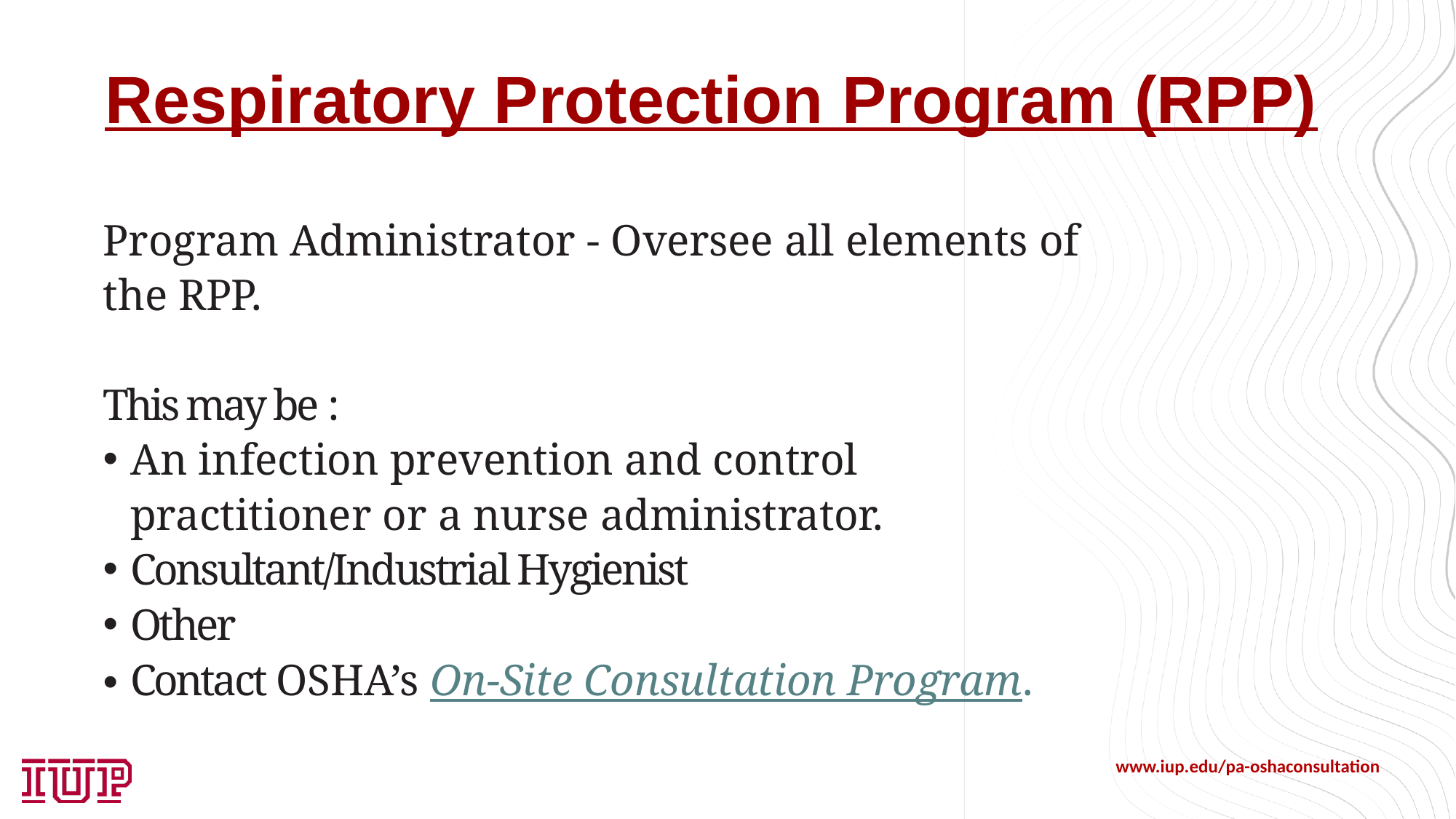

# Respiratory Protection Program (RPP)
Program Administrator - Oversee all elements of the RPP.

This may be :
An infection prevention and control practitioner or a nurse administrator.
Consultant/Industrial Hygienist
Other
Contact OSHA’s On-Site Consultation Program.

www.iup.edu/pa-oshaconsultation